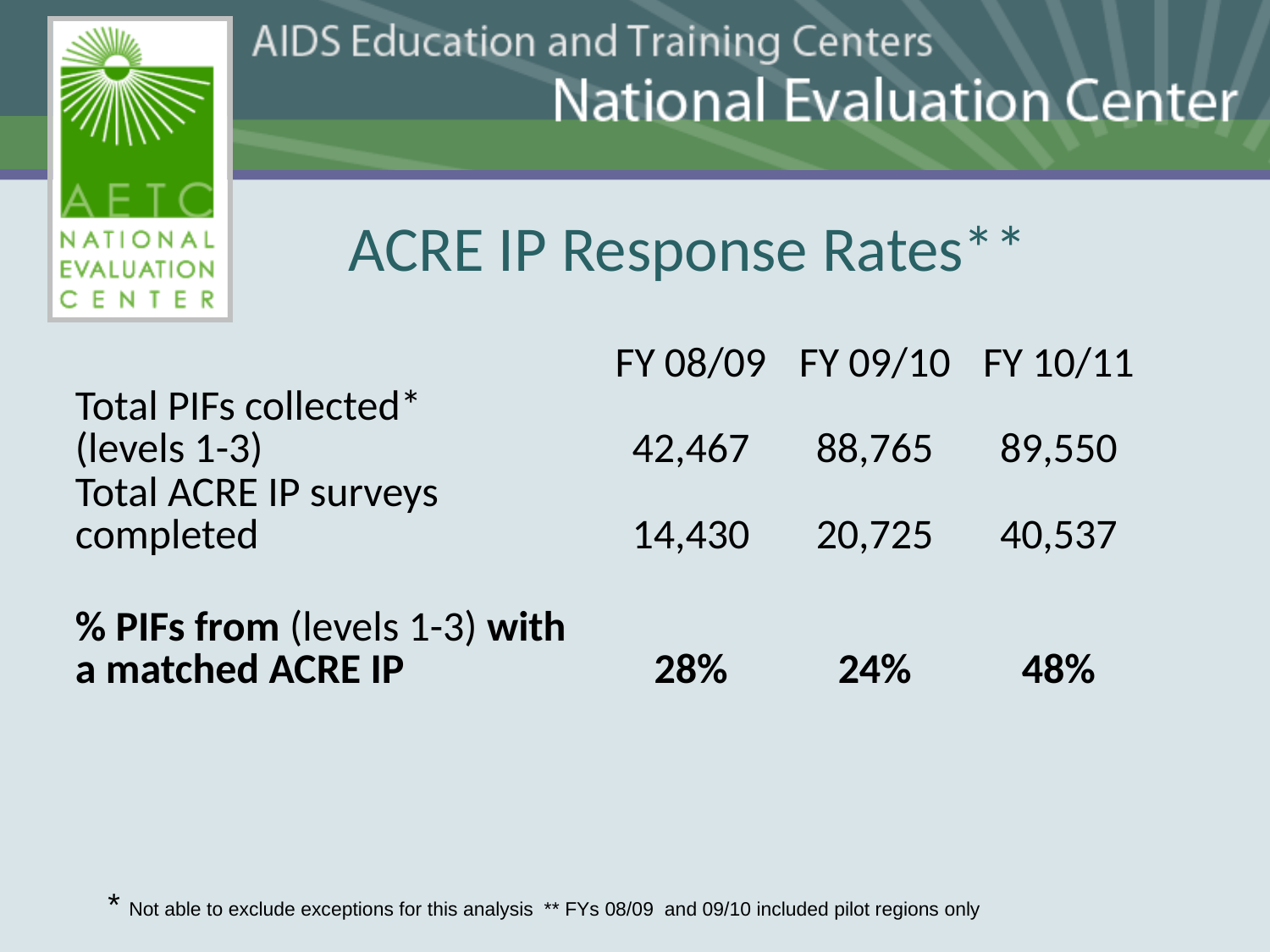

# ACRE IP Response Rates**
|  | FY 08/09 | FY 09/10 | FY 10/11 |
| --- | --- | --- | --- |
| Total PIFs collected\* (levels 1-3) | 42,467 | 88,765 | 89,550 |
| Total ACRE IP surveys completed | 14,430 | 20,725 | 40,537 |
|  |  |  |  |
| % PIFs from (levels 1-3) with a matched ACRE IP | 28% | 24% | 48% |
|  |  |  |  |
* Not able to exclude exceptions for this analysis  ** FYs 08/09  and 09/10 included pilot regions only